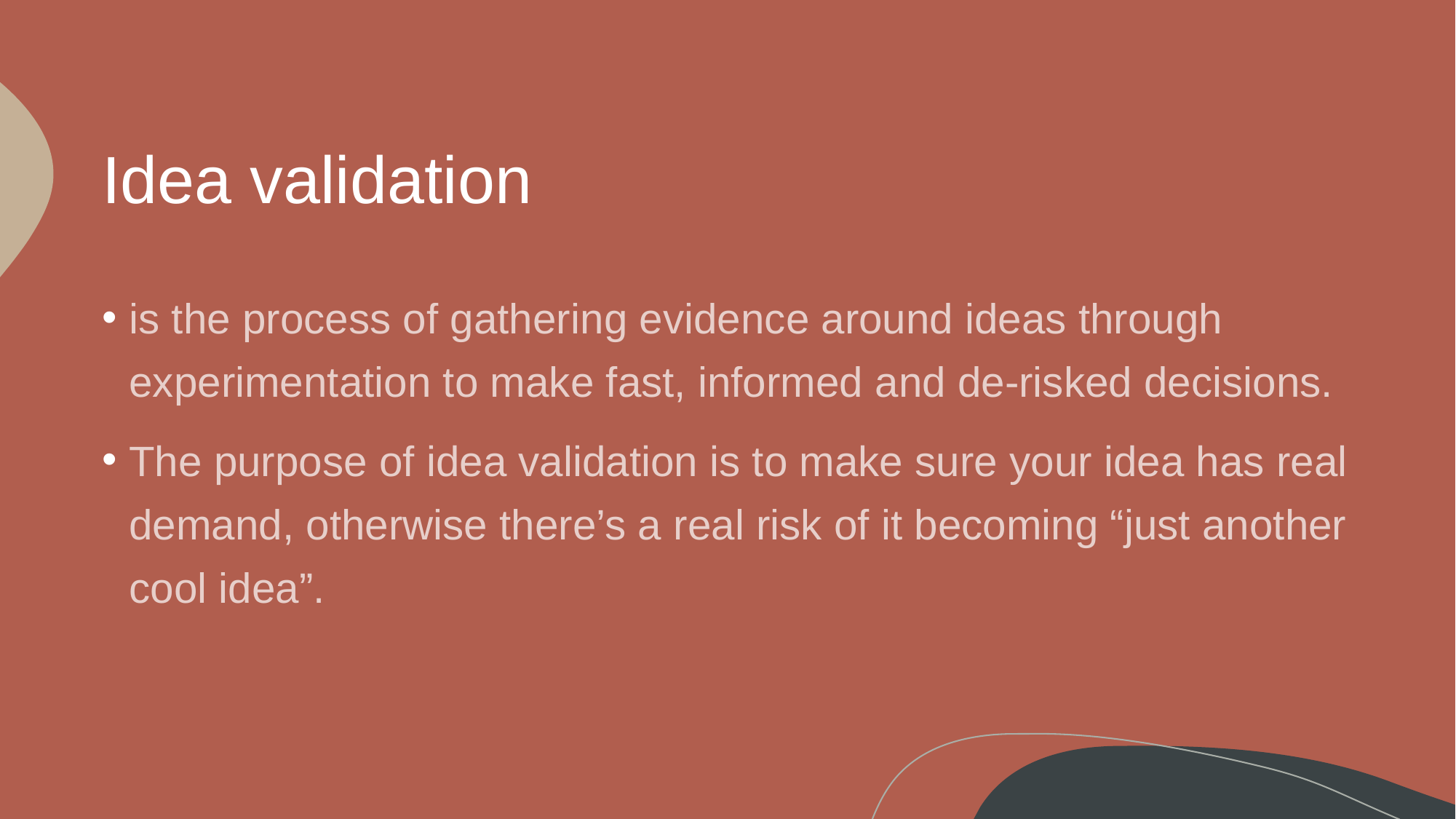

# Idea validation
is the process of gathering evidence around ideas through experimentation to make fast, informed and de-risked decisions.
The purpose of idea validation is to make sure your idea has real demand, otherwise there’s a real risk of it becoming “just another cool idea”.